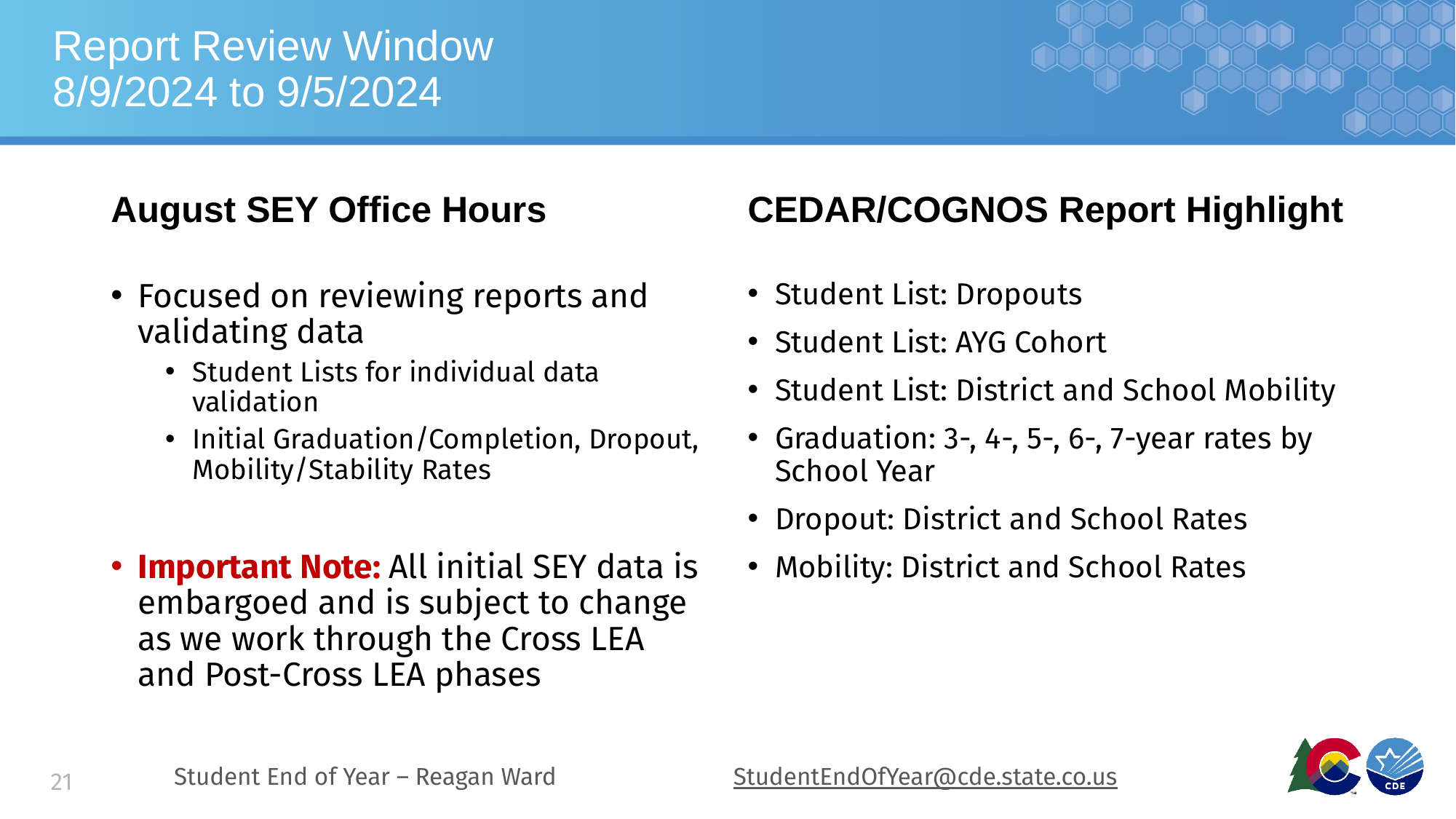

# Report Review Window 8/9/2024 to 9/5/2024
August SEY Office Hours
CEDAR/COGNOS Report Highlight
Focused on reviewing reports and validating data
Student Lists for individual data validation
Initial Graduation/Completion, Dropout, Mobility/Stability Rates

Important Note: All initial SEY data is embargoed and is subject to change as we work through the Cross LEA and Post-Cross LEA phases
Student List: Dropouts
Student List: AYG Cohort
Student List: District and School Mobility
Graduation: 3-, 4-, 5-, 6-, 7-year rates by School Year
Dropout: District and School Rates
Mobility: District and School Rates
Student End of Year – Reagan Ward
StudentEndOfYear@cde.state.co.us
21